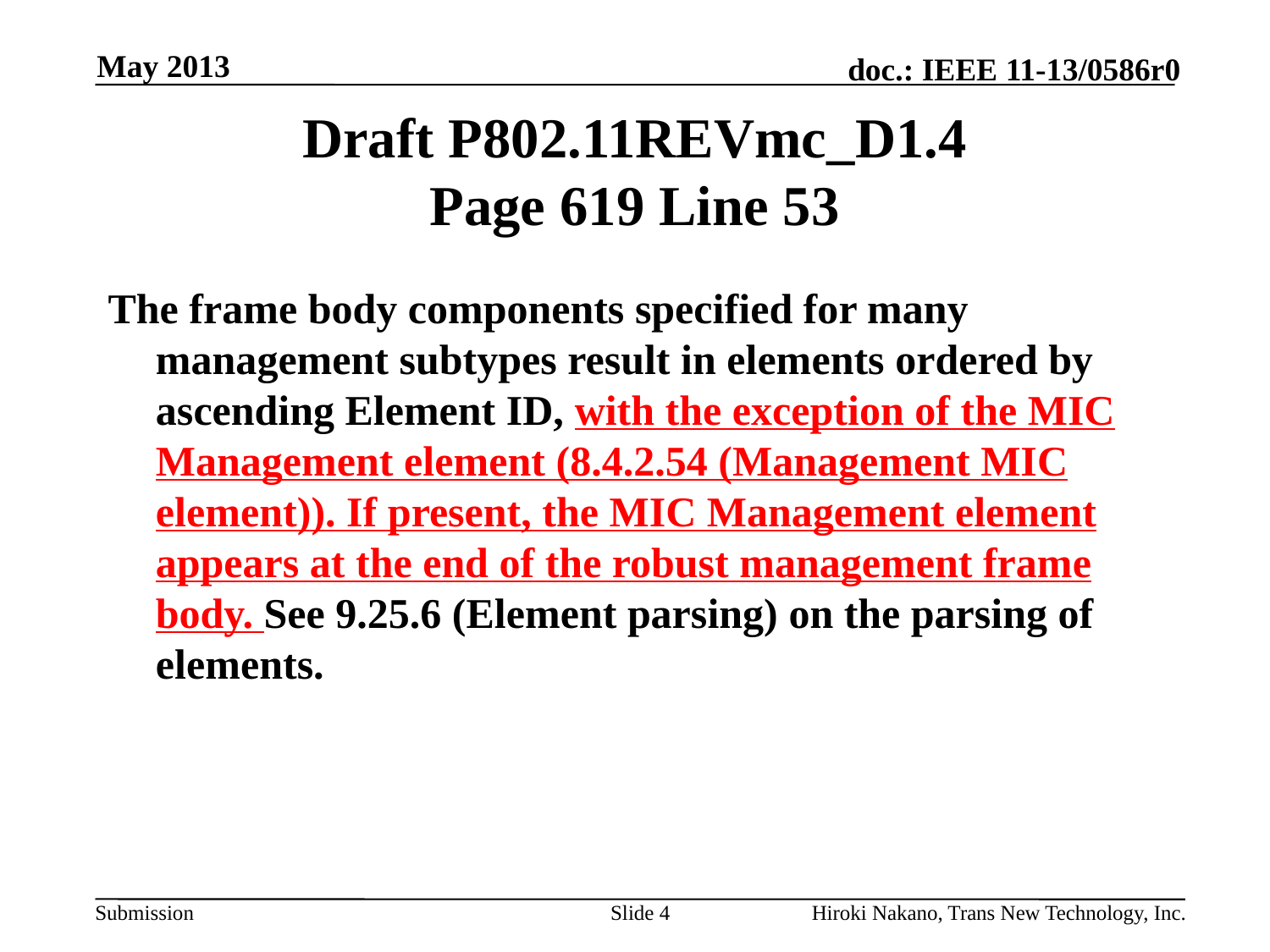

May 2013
# Draft P802.11REVmc_D1.4 Page 619 Line 53
The frame body components specified for many management subtypes result in elements ordered by ascending Element ID, with the exception of the MIC Management element (8.4.2.54 (Management MIC element)). If present, the MIC Management element appears at the end of the robust management frame body. See 9.25.6 (Element parsing) on the parsing of elements.

Slide 4
Hiroki Nakano, Trans New Technology, Inc.